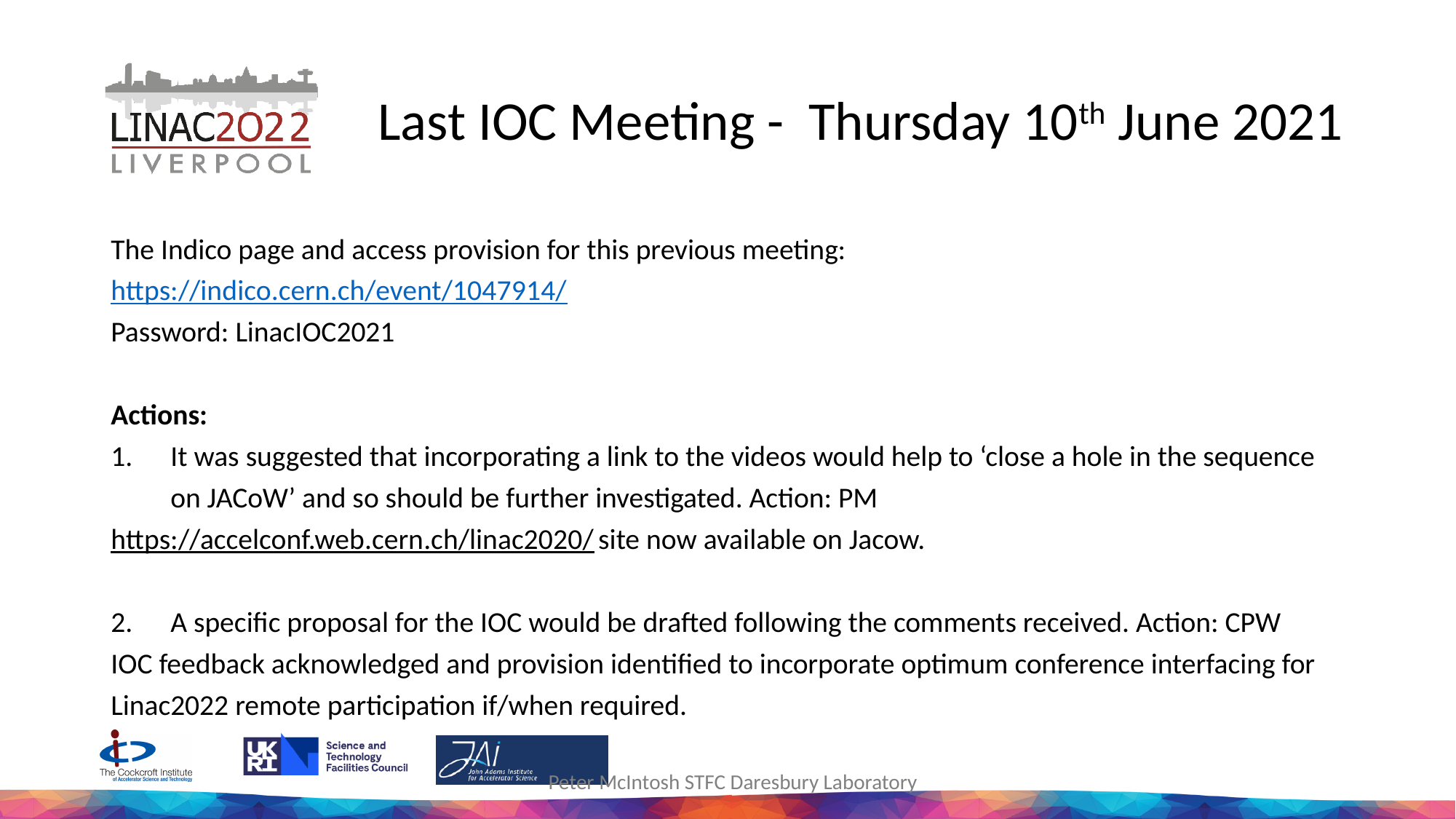

# Last IOC Meeting -  Thursday 10th June 2021
The Indico page and access provision for this previous meeting:
https://indico.cern.ch/event/1047914/
Password: LinacIOC2021

Actions:
It was suggested that incorporating a link to the videos would help to ‘close a hole in the sequence on JACoW’ and so should be further investigated. Action: PM
https://accelconf.web.cern.ch/linac2020/ site now available on Jacow.

A specific proposal for the IOC would be drafted following the comments received. Action: CPW
IOC feedback acknowledged and provision identified to incorporate optimum conference interfacing for Linac2022 remote participation if/when required.